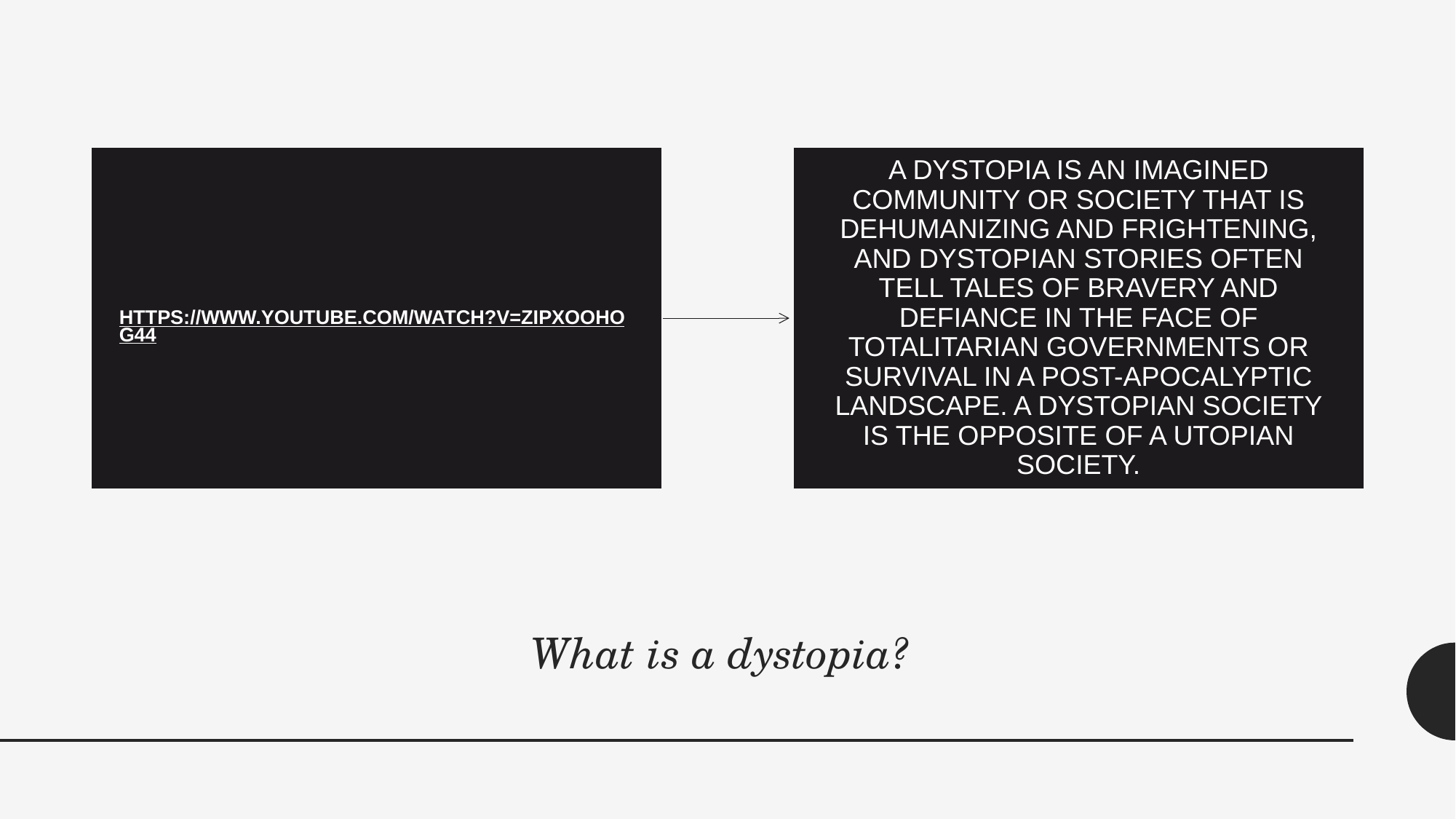

https://www.youtube.com/watch?v=zIpXoohOg44
A dystopia is an imagined community or society that is dehumanizing and frightening, and dystopian stories often tell tales of bravery and defiance in the face of totalitarian governments or survival in a post-apocalyptic landscape. A dystopian society is the opposite of a utopian society.
# What is a dystopia?